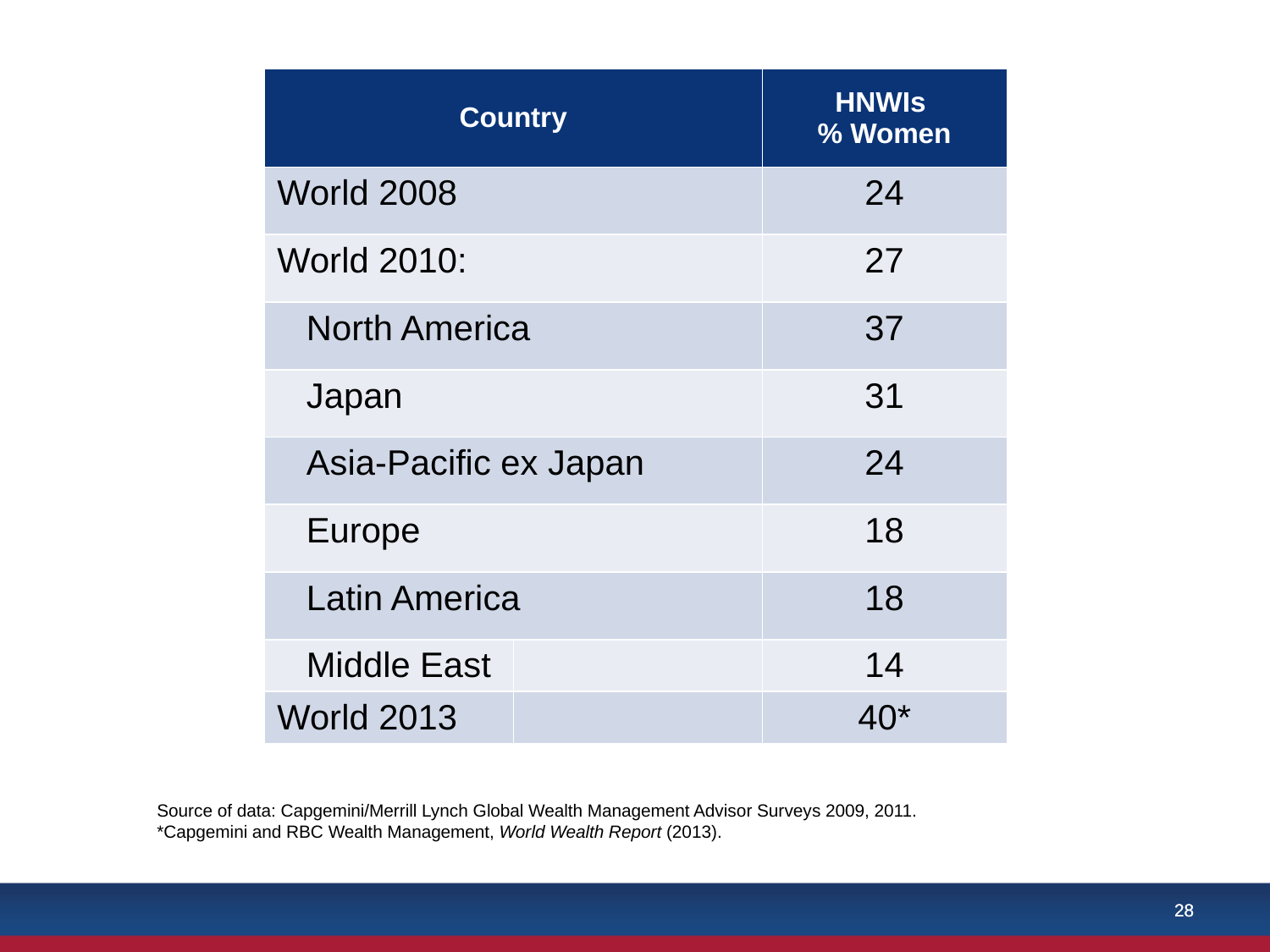

| Country |  | HNWIs % Women |
| --- | --- | --- |
| World 2008 |  | 24 |
| World 2010: |  | 27 |
| North America |  | 37 |
| Japan |  | 31 |
| Asia-Pacific ex Japan |  | 24 |
| Europe |  | 18 |
| Latin America |  | 18 |
| Middle East |  | 14 |
| World 2013 |  | 40\* |
Source of data: Capgemini/Merrill Lynch Global Wealth Management Advisor Surveys 2009, 2011.
*Capgemini and RBC Wealth Management, World Wealth Report (2013).